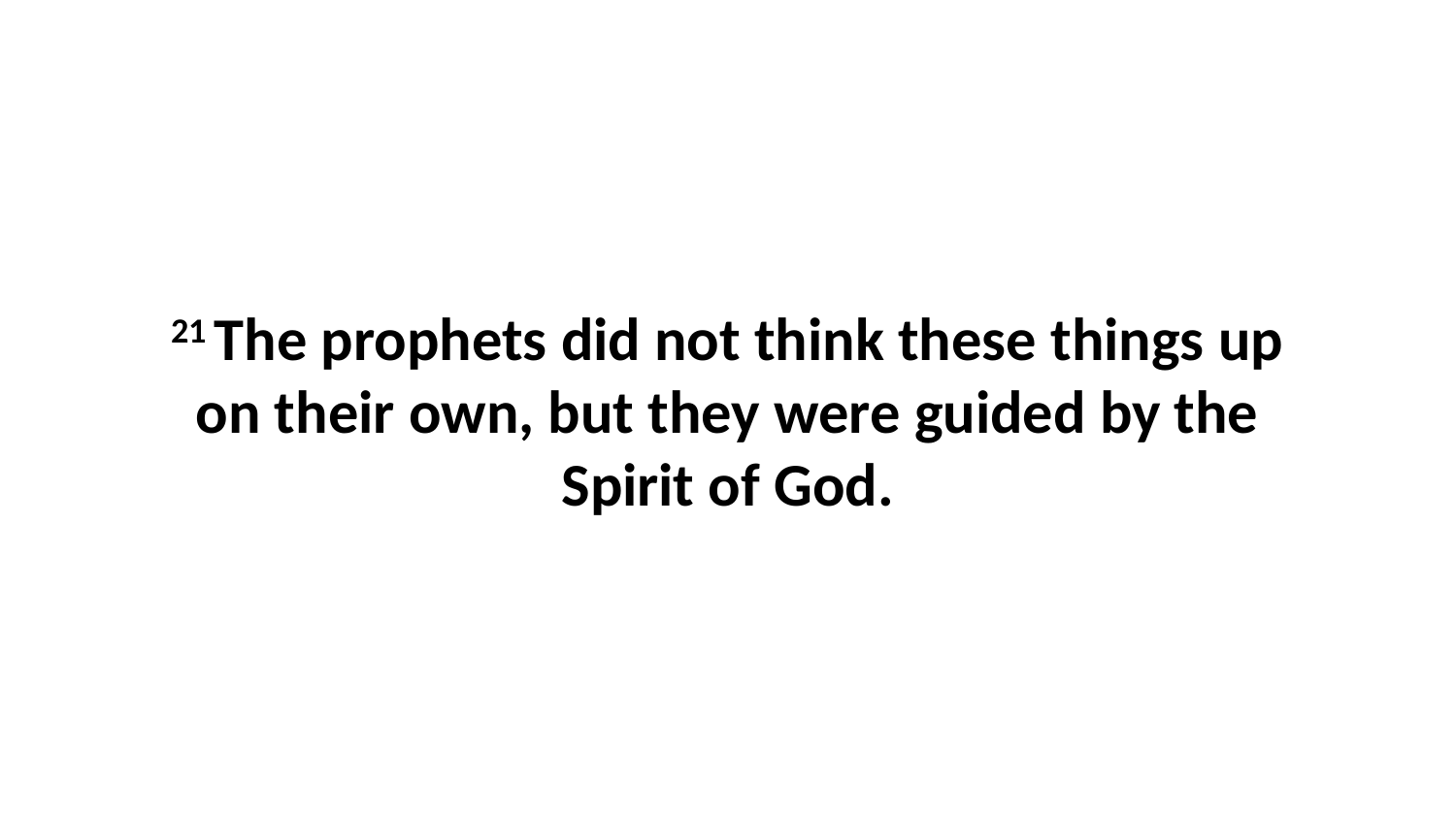

21 The prophets did not think these things up on their own, but they were guided by the Spirit of God.